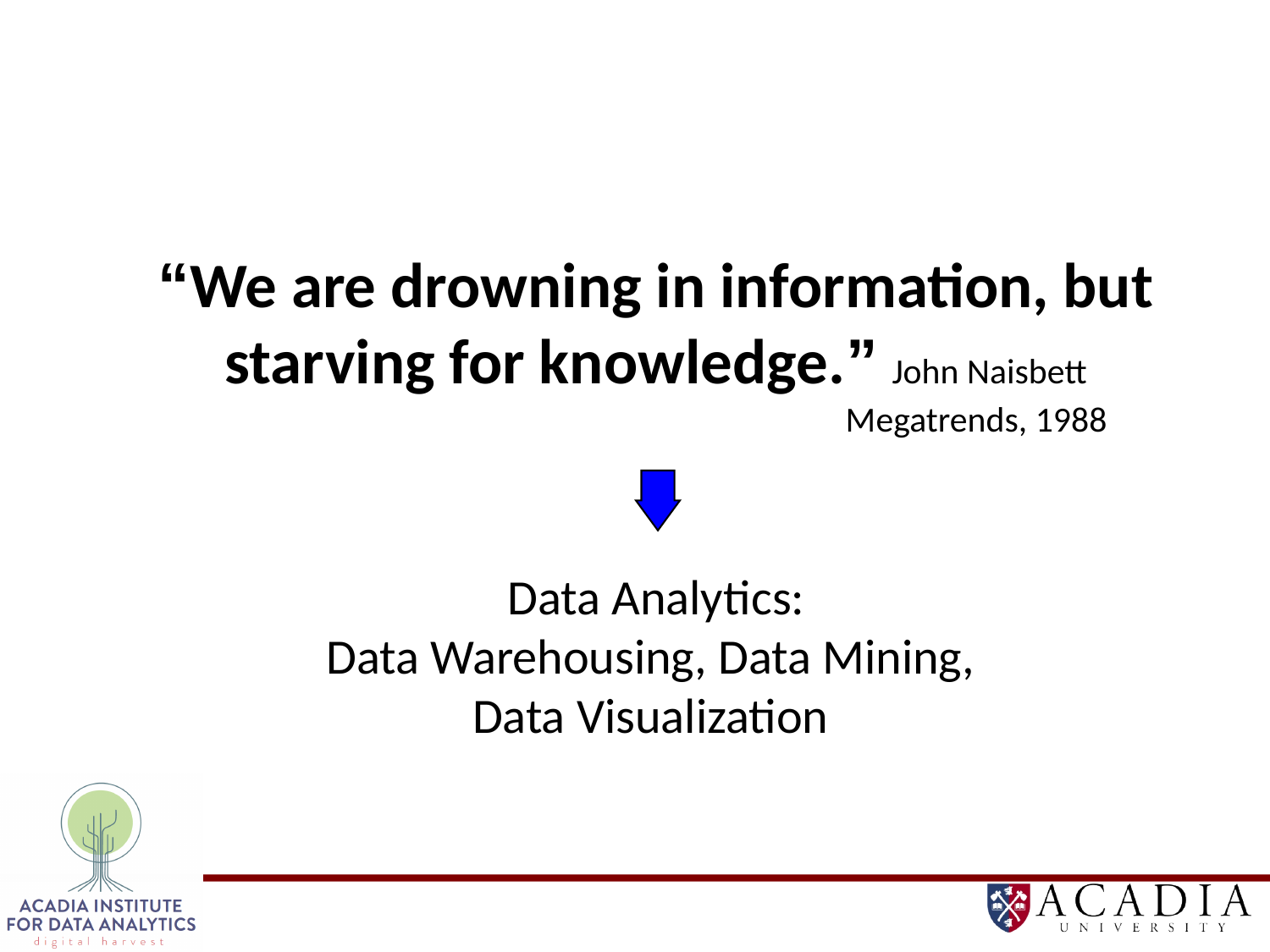

# “We are drowning in information, but starving for knowledge.” John Naisbett Megatrends, 1988 Data Analytics: Data Warehousing, Data Mining, Data Visualization